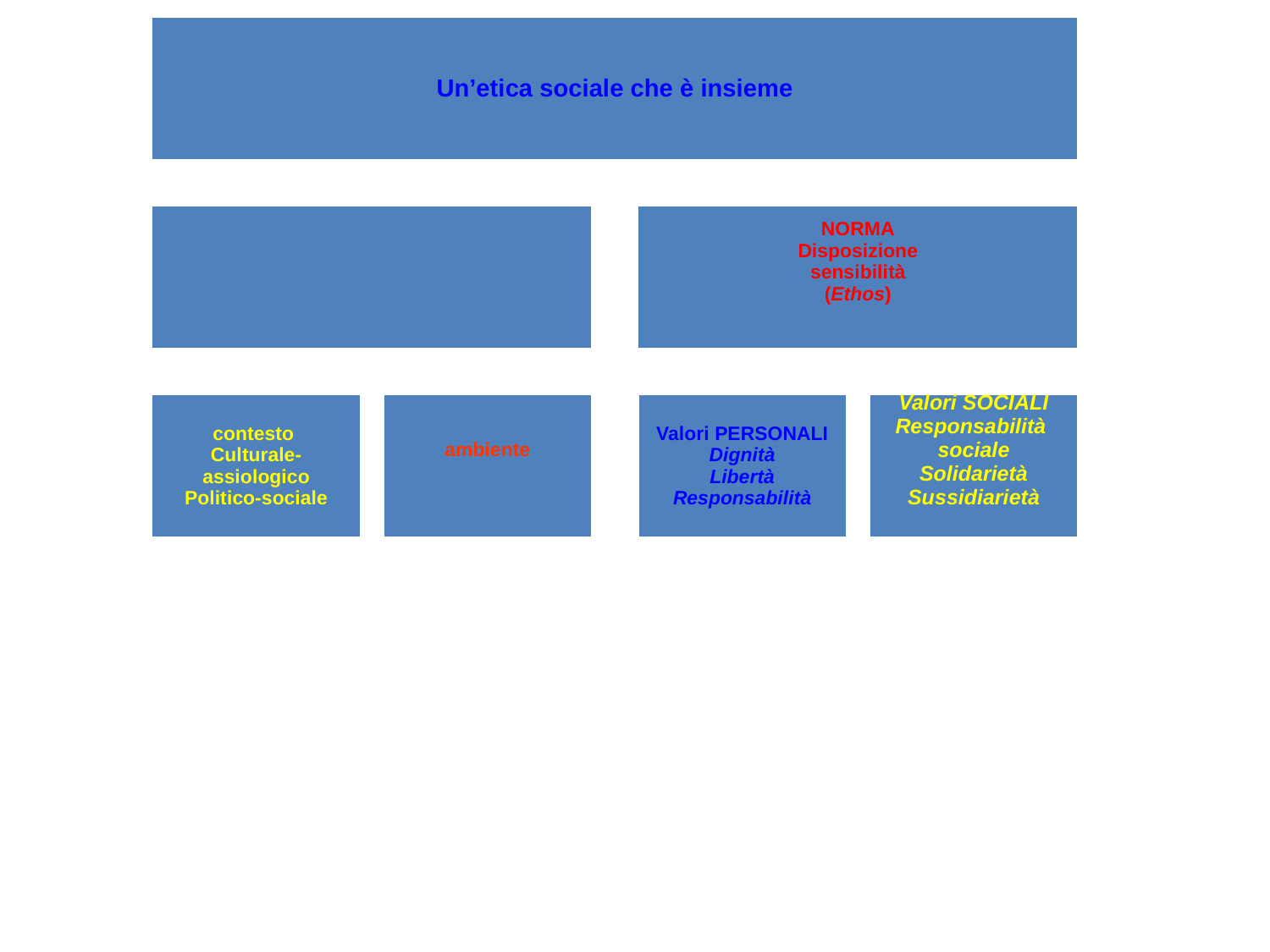

Un’etica sociale che è insieme
contesto
Culturale-assiologico
Politico-sociale
ambiente
NORMA
Disposizione
sensibilità
(Ethos)
Valori PERSONALI
Dignità
Libertà
Responsabilità
Valori SOCIALI
Responsabilità
sociale
Solidarietà
Sussidiarietà